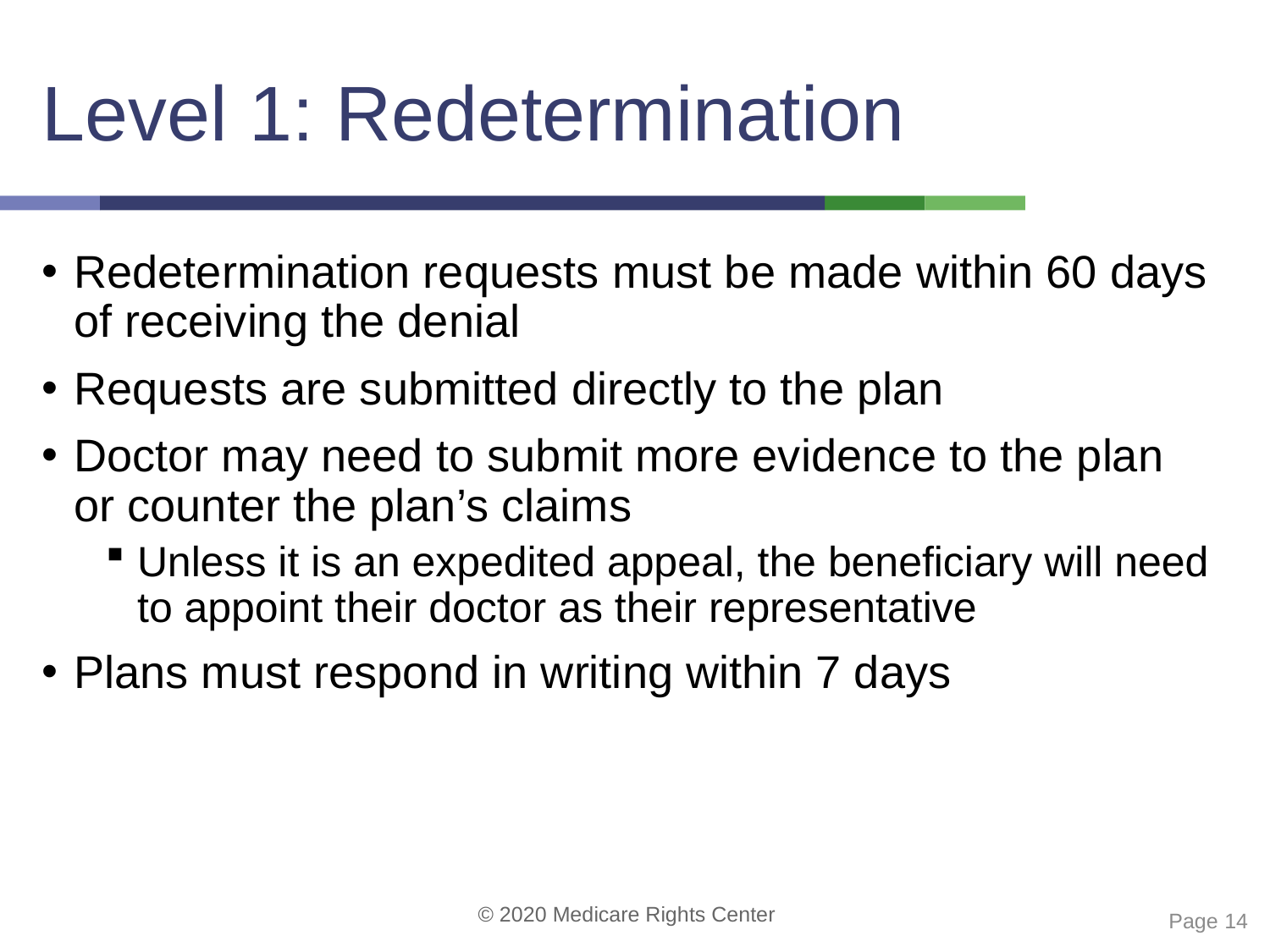

# Level 1: Redetermination
Redetermination requests must be made within 60 days of receiving the denial
Requests are submitted directly to the plan
Doctor may need to submit more evidence to the plan or counter the plan’s claims
Unless it is an expedited appeal, the beneficiary will need to appoint their doctor as their representative
Plans must respond in writing within 7 days
 Page 14